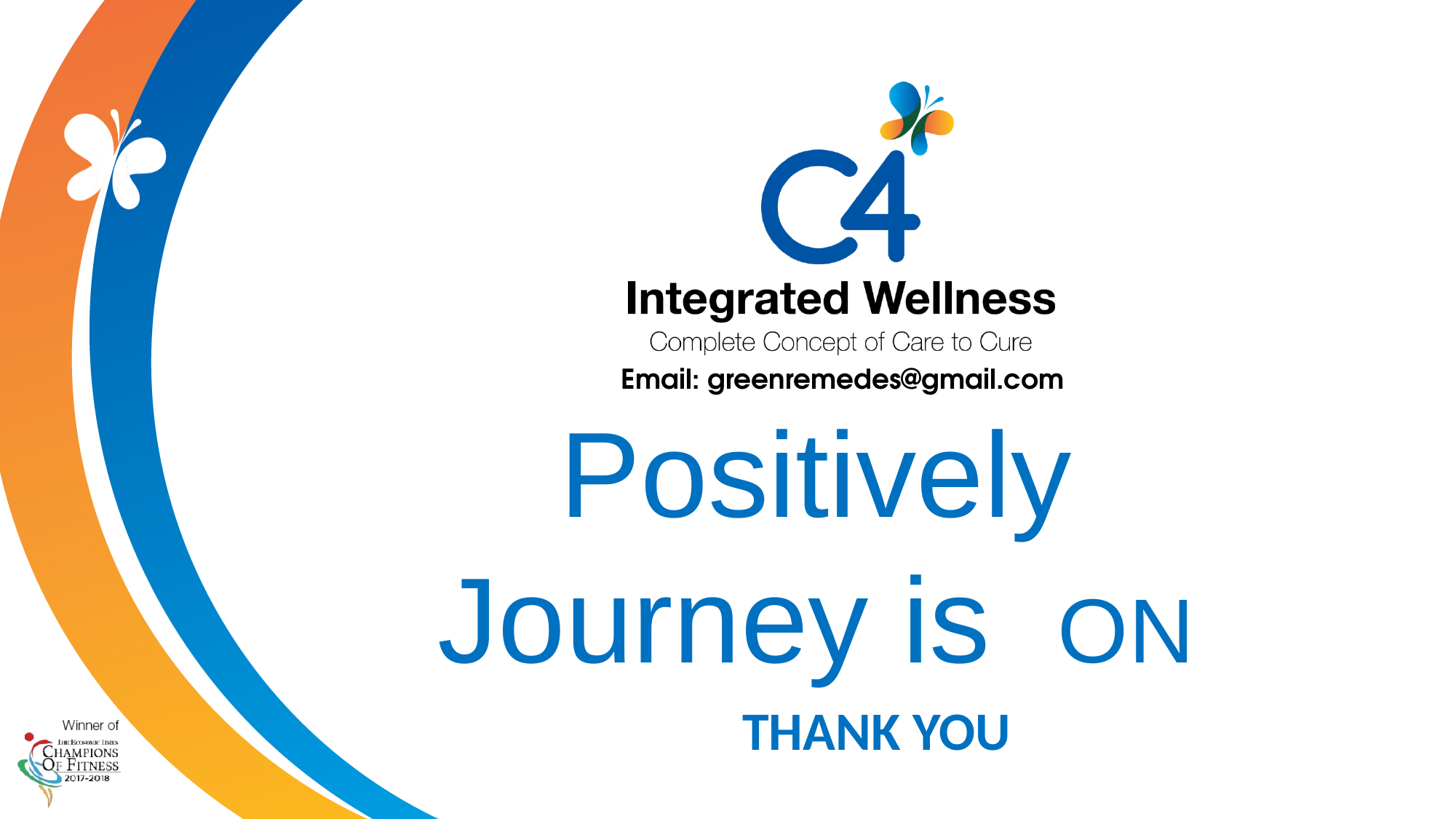

Email: greenremedes@gmail.com
Positively Journey is  ON
# THANK YOU